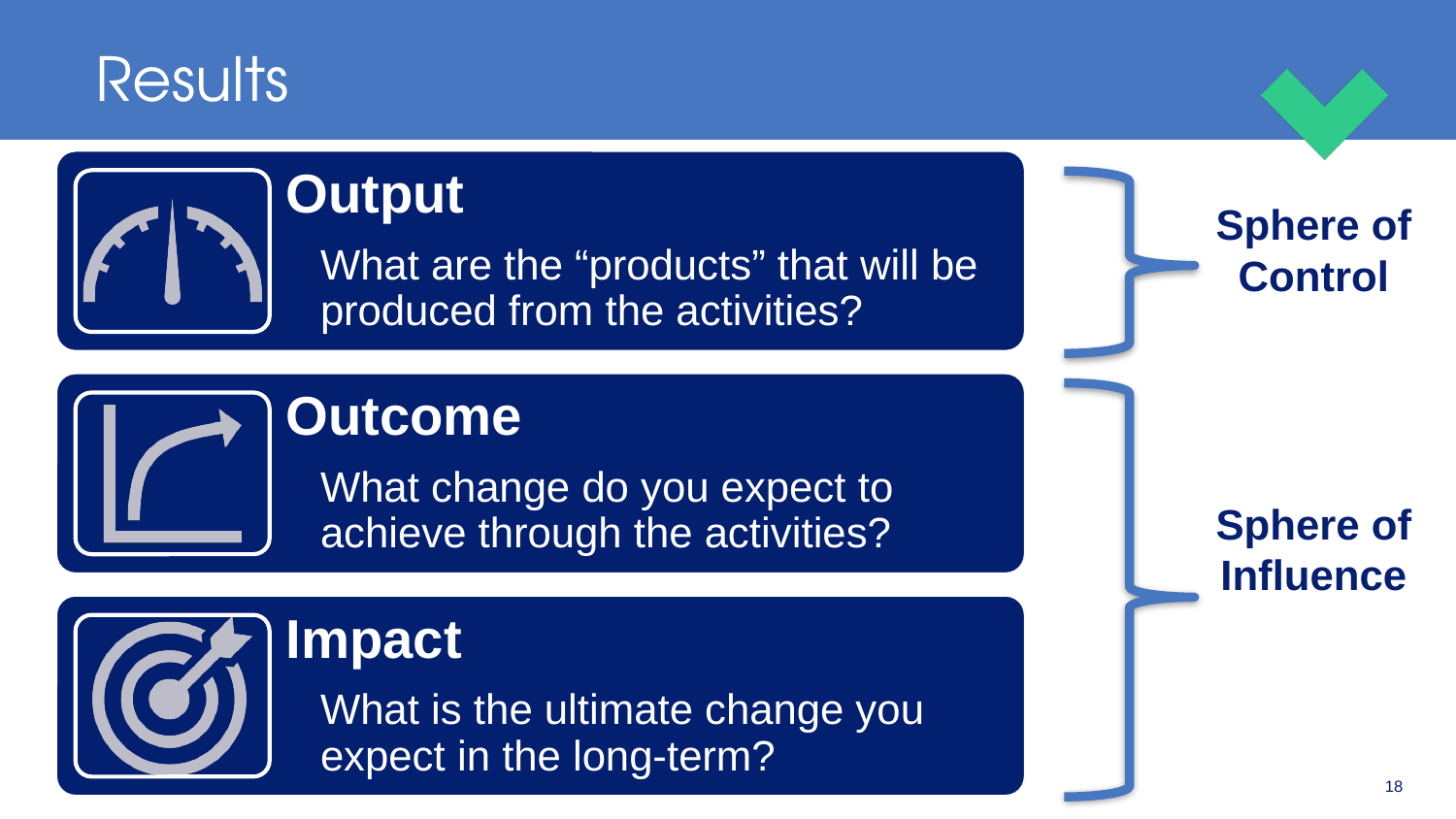

# Results

Output
What are the “products” that will be produced from the activities?

Outcome
What change do you expect to achieve through the activities?

Impact
What is the ultimate change you expect in the long-term?

Sphere of Control

Sphere of Influence
18